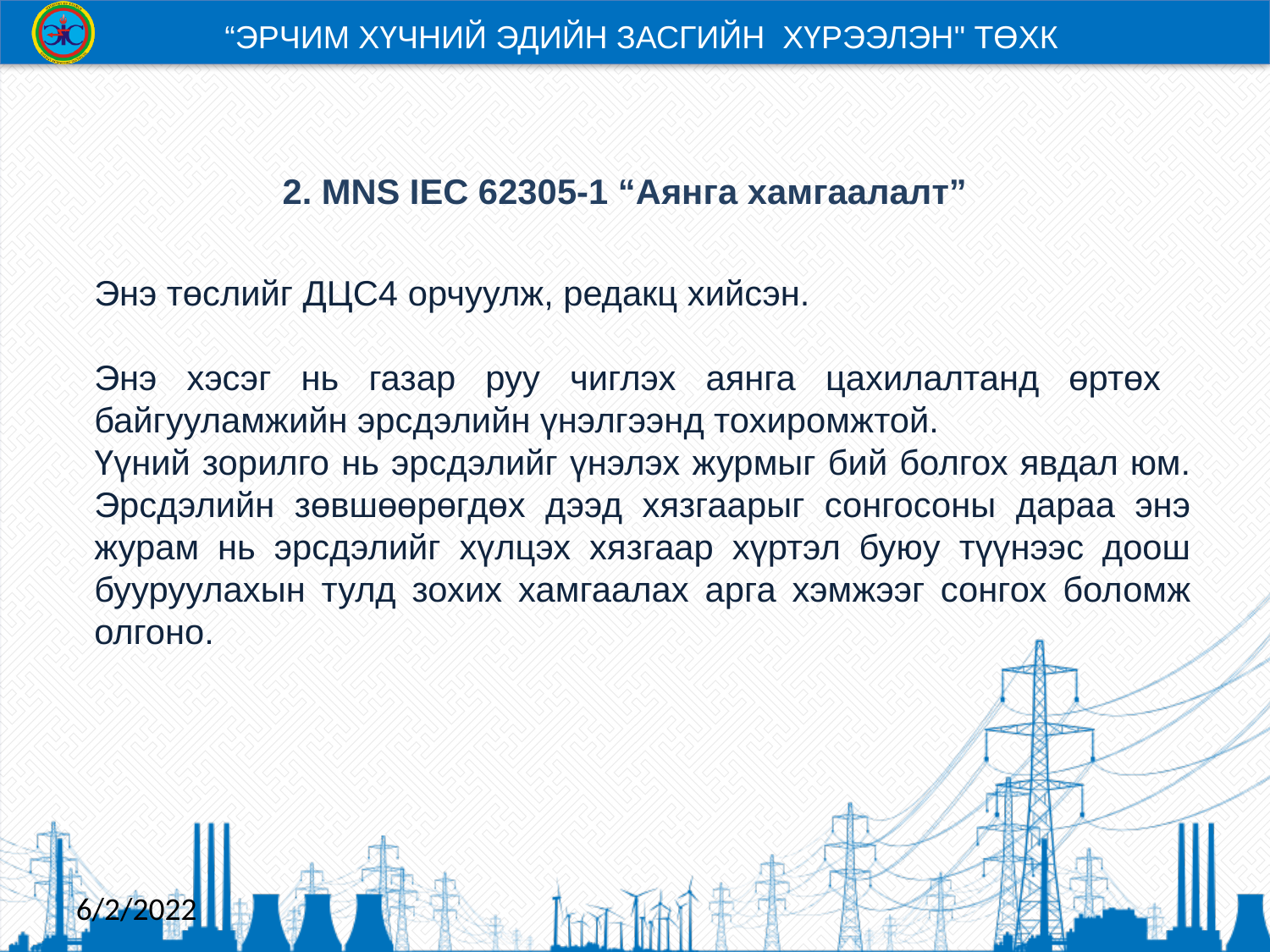

“ЭРЧИМ ХҮЧНИЙ ЭДИЙН ЗАСГИЙН  ХҮРЭЭЛЭН" ТӨХК
# 2. MNS IEC 62305-1 “Аянга хамгаалалт”
Энэ төслийг ДЦС4 орчуулж, редакц хийсэн.

Энэ хэсэг нь газар руу чиглэх аянга цахилалтанд өртөх  байгууламжийн эрсдэлийн үнэлгээнд тохиромжтой.
Үүний зорилго нь эрсдэлийг үнэлэх журмыг бий болгох явдал юм. Эрсдэлийн зөвшөөрөгдөх дээд хязгаарыг сонгосоны дараа энэ журам нь эрсдэлийг хүлцэх хязгаар хүртэл буюу түүнээс доош бууруулахын тулд зохих хамгаалах арга хэмжээг сонгох боломж олгоно.

6/2/2022